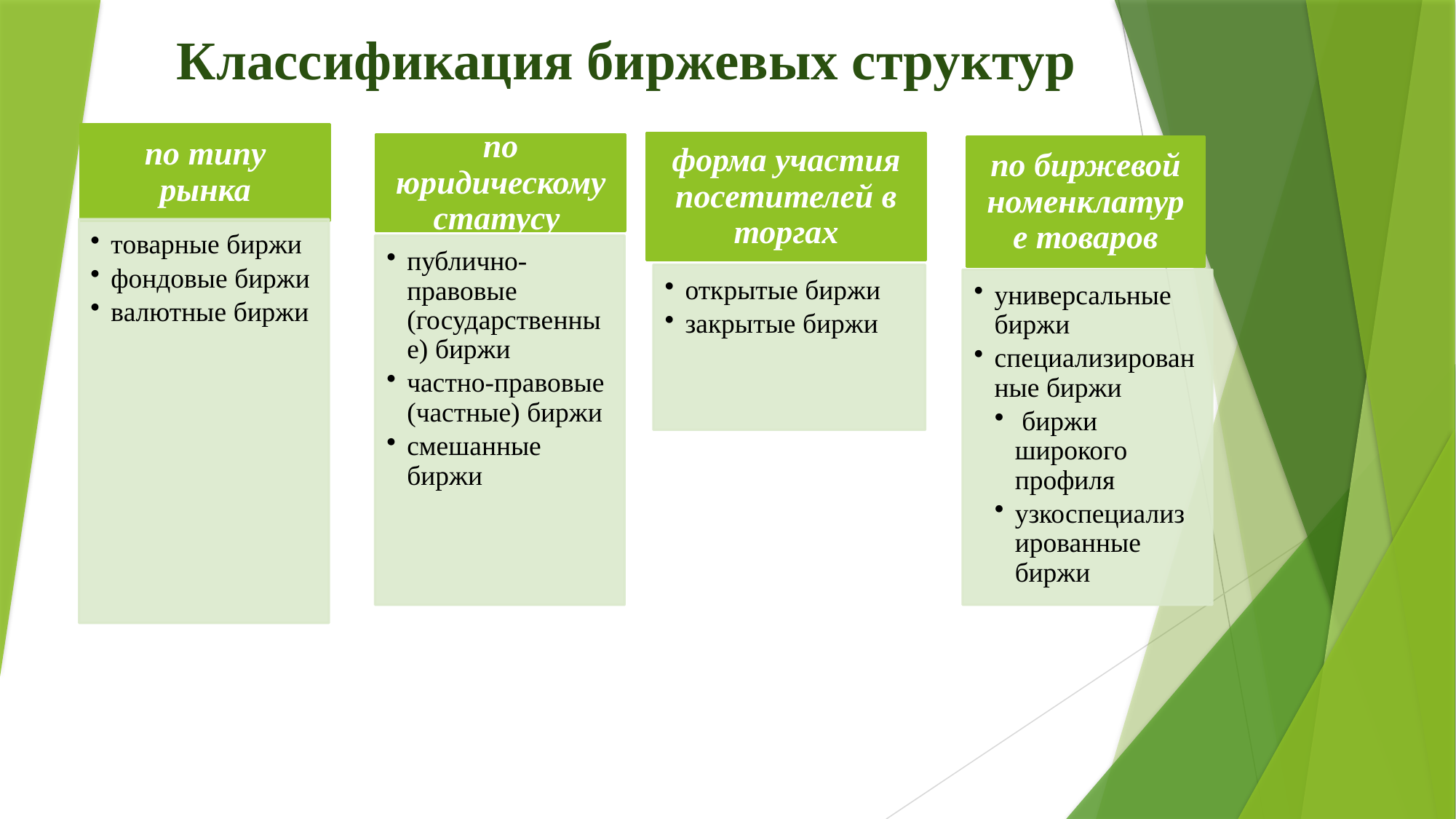

# Классификация биржевых структур
по типу рынка
товарные биржи
фондовые биржи
валютные биржи
по юридическому статусу
публично-правовые (государственные) биржи
частно-правовые (частные) биржи
смешанные биржи
форма участия посетителей в торгах
открытые биржи
закрытые биржи
по биржевой номенклатуре товаров
универсальные биржи
специализированные биржи
 биржи широкого профиля
узкоспециализированные биржи